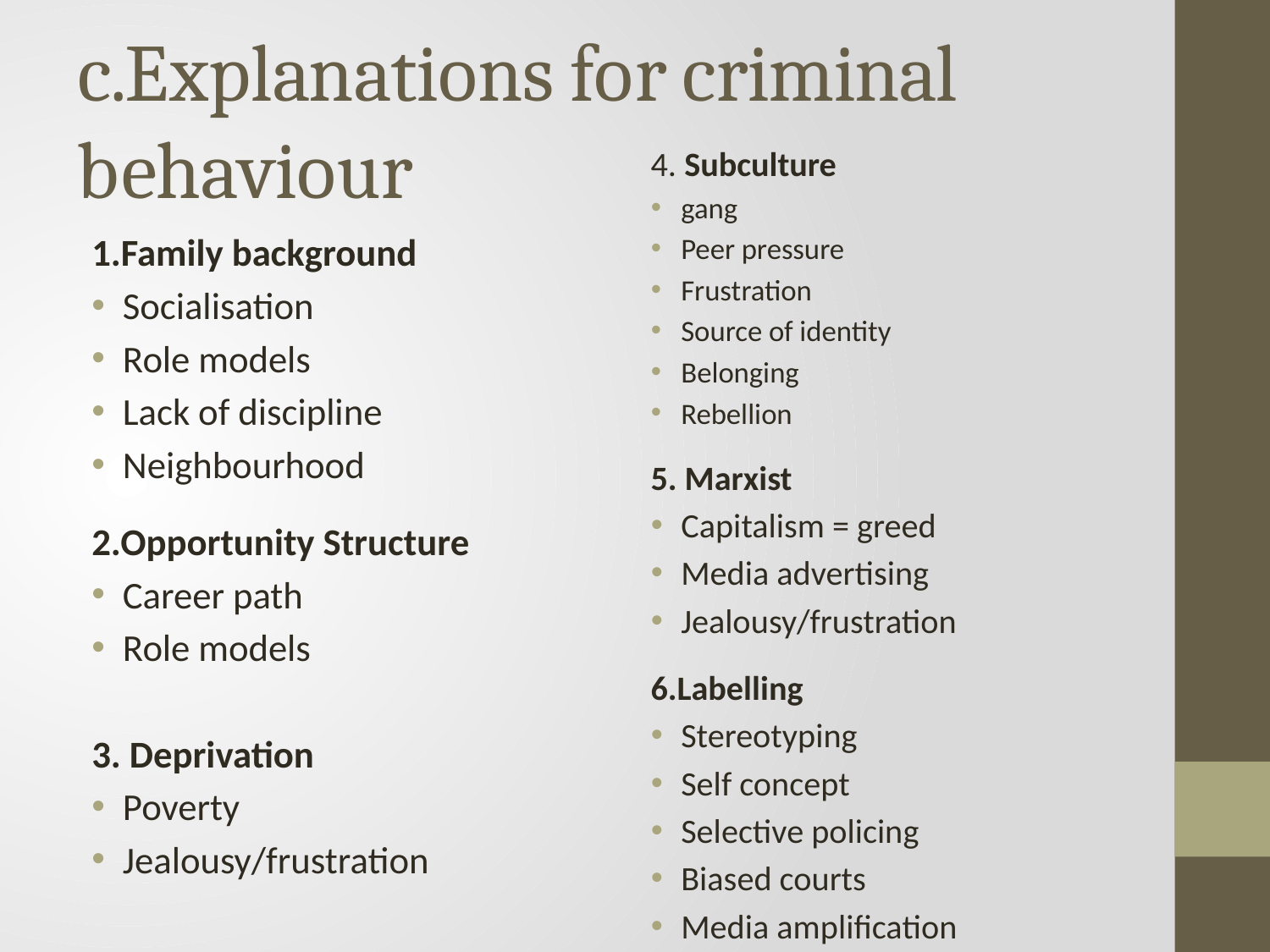

# c.Explanations for criminal behaviour
4. Subculture
gang
Peer pressure
Frustration
Source of identity
Belonging
Rebellion

5. Marxist
Capitalism = greed
Media advertising
Jealousy/frustration

6.Labelling
Stereotyping
Self concept
Selective policing
Biased courts
Media amplification

1.Family background
Socialisation
Role models
Lack of discipline
Neighbourhood

2.Opportunity Structure
Career path
Role models

3. Deprivation
Poverty
Jealousy/frustration